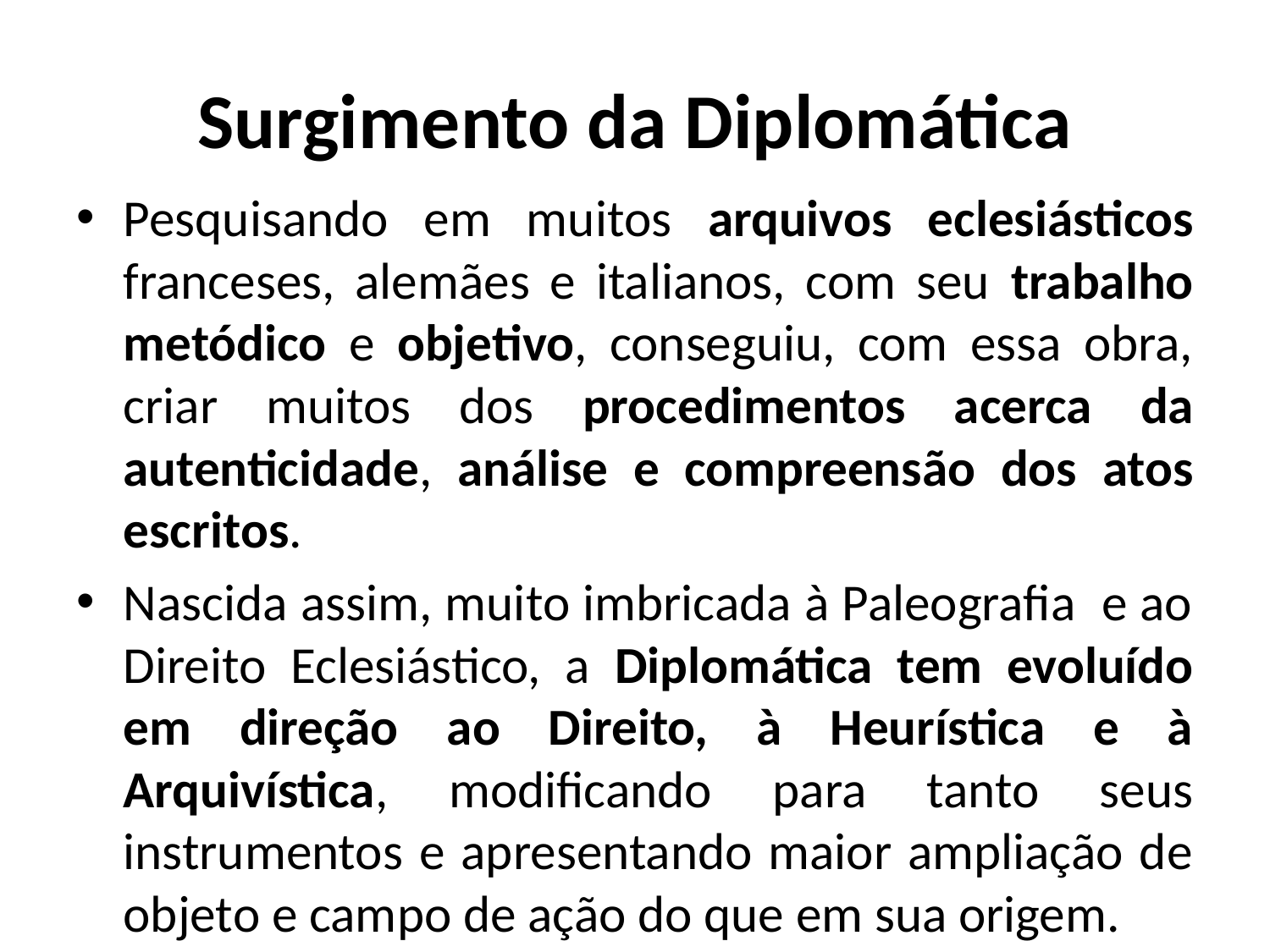

# Surgimento da Diplomática
Pesquisando em muitos arquivos eclesiásticos franceses, alemães e italianos, com seu trabalho metódico e objetivo, conseguiu, com essa obra, criar muitos dos procedimentos acerca da autenticidade, análise e compreensão dos atos escritos.
Nascida assim, muito imbricada à Paleografia  e ao Direito Eclesiástico, a Diplomática tem evoluído em direção ao Direito, à Heurística e à Arquivística, modificando para tanto seus instrumentos e apresentando maior ampliação de objeto e campo de ação do que em sua origem.